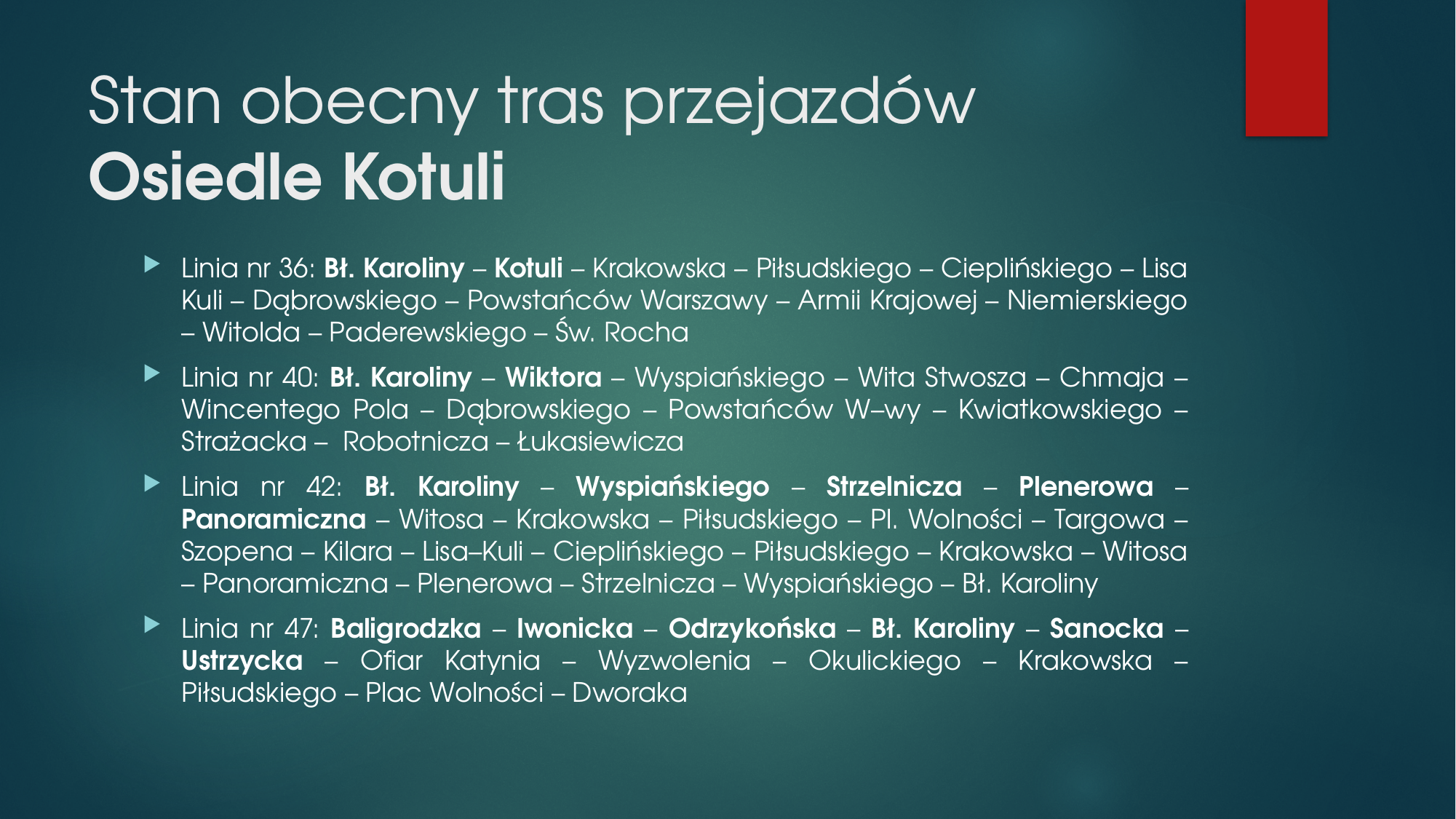

# Stan obecny tras przejazdów Osiedle Kotuli
Linia nr 36: Bł. Karoliny – Kotuli – Krakowska – Piłsudskiego – Cieplińskiego – Lisa Kuli – Dąbrowskiego – Powstańców Warszawy – Armii Krajowej – Niemierskiego – Witolda – Paderewskiego – Św. Rocha
Linia nr 40: Bł. Karoliny – Wiktora – Wyspiańskiego – Wita Stwosza – Chmaja – Wincentego Pola – Dąbrowskiego – Powstańców W–wy – Kwiatkowskiego – Strażacka –  Robotnicza – Łukasiewicza
Linia nr 42: Bł. Karoliny – Wyspiańskiego – Strzelnicza – Plenerowa – Panoramiczna – Witosa – Krakowska – Piłsudskiego – Pl. Wolności – Targowa – Szopena – Kilara – Lisa–Kuli – Cieplińskiego – Piłsudskiego – Krakowska – Witosa – Panoramiczna – Plenerowa – Strzelnicza – Wyspiańskiego – Bł. Karoliny
Linia nr 47: Baligrodzka – Iwonicka – Odrzykońska – Bł. Karoliny – Sanocka – Ustrzycka – Ofiar Katynia – Wyzwolenia – Okulickiego – Krakowska – Piłsudskiego – Plac Wolności – Dworaka